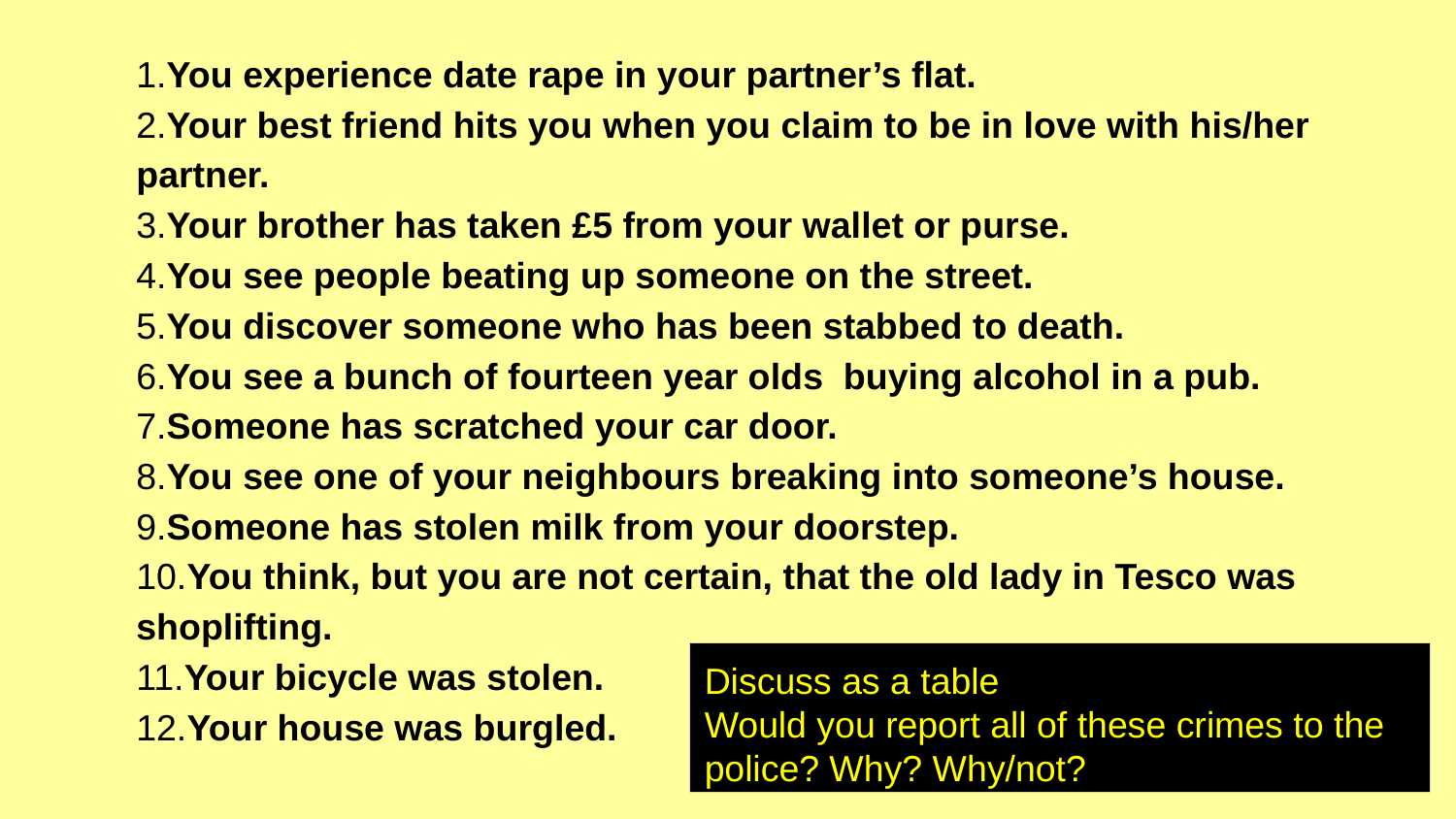

1.You experience date rape in your partner’s flat.
2.Your best friend hits you when you claim to be in love with his/her partner.
3.Your brother has taken £5 from your wallet or purse.
4.You see people beating up someone on the street.
5.You discover someone who has been stabbed to death.
6.You see a bunch of fourteen year olds  buying alcohol in a pub.
7.Someone has scratched your car door.
8.You see one of your neighbours breaking into someone’s house.
9.Someone has stolen milk from your doorstep.
10.You think, but you are not certain, that the old lady in Tesco was shoplifting.
11.Your bicycle was stolen.
12.Your house was burgled.

Discuss as a table
Would you report all of these crimes to the police? Why? Why/not?